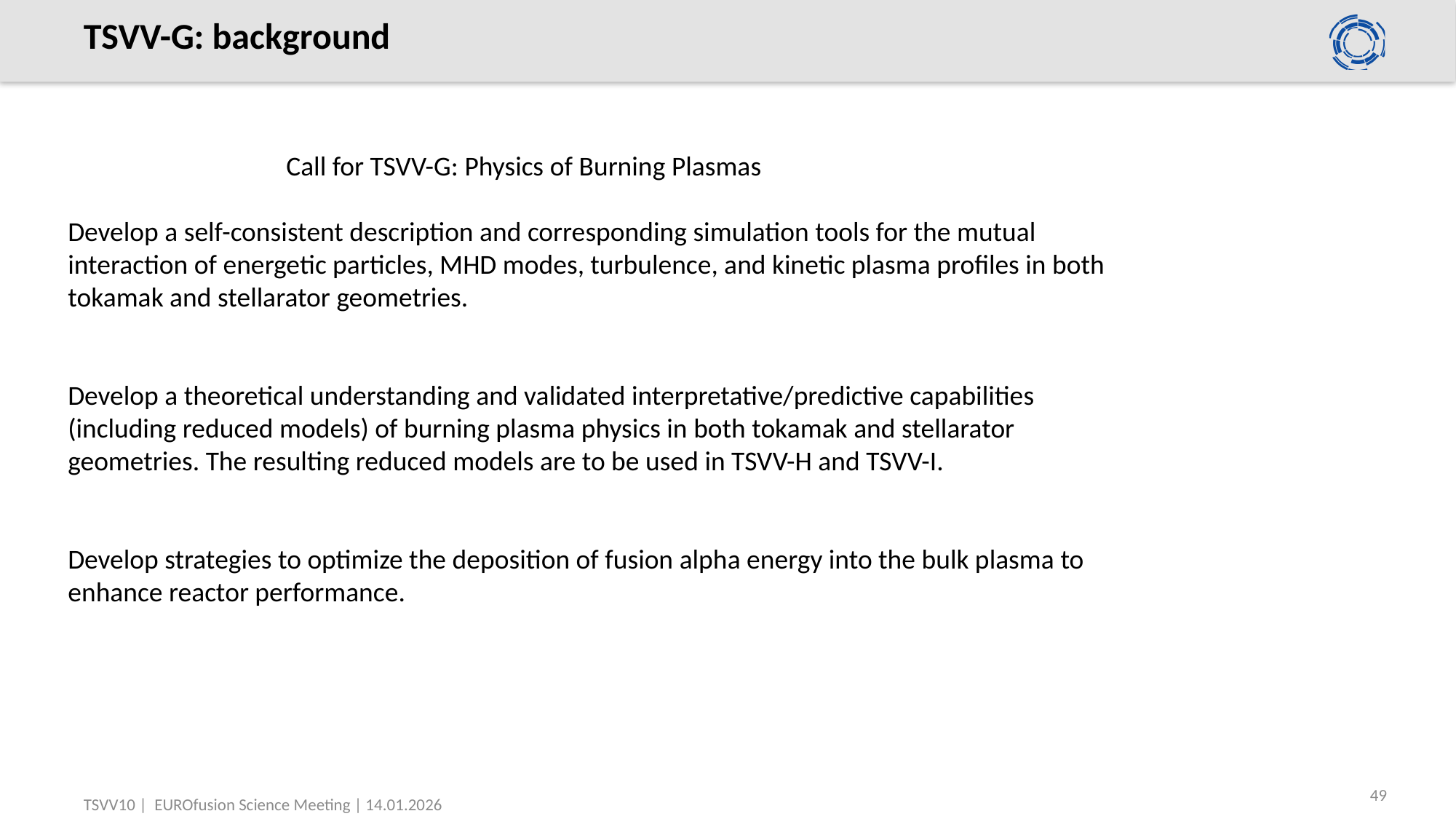

# TSVV-G: background
		Call for TSVV-G: Physics of Burning Plasmas

Develop a self-consistent description and corresponding simulation tools for the mutual
interaction of energetic particles, MHD modes, turbulence, and kinetic plasma profiles in both
tokamak and stellarator geometries.

Develop a theoretical understanding and validated interpretative/predictive capabilities
(including reduced models) of burning plasma physics in both tokamak and stellarator
geometries. The resulting reduced models are to be used in TSVV-H and TSVV-I.

Develop strategies to optimize the deposition of fusion alpha energy into the bulk plasma to
enhance reactor performance.

49
TSVV10 |  EUROfusion Science Meeting | 14.01.2026